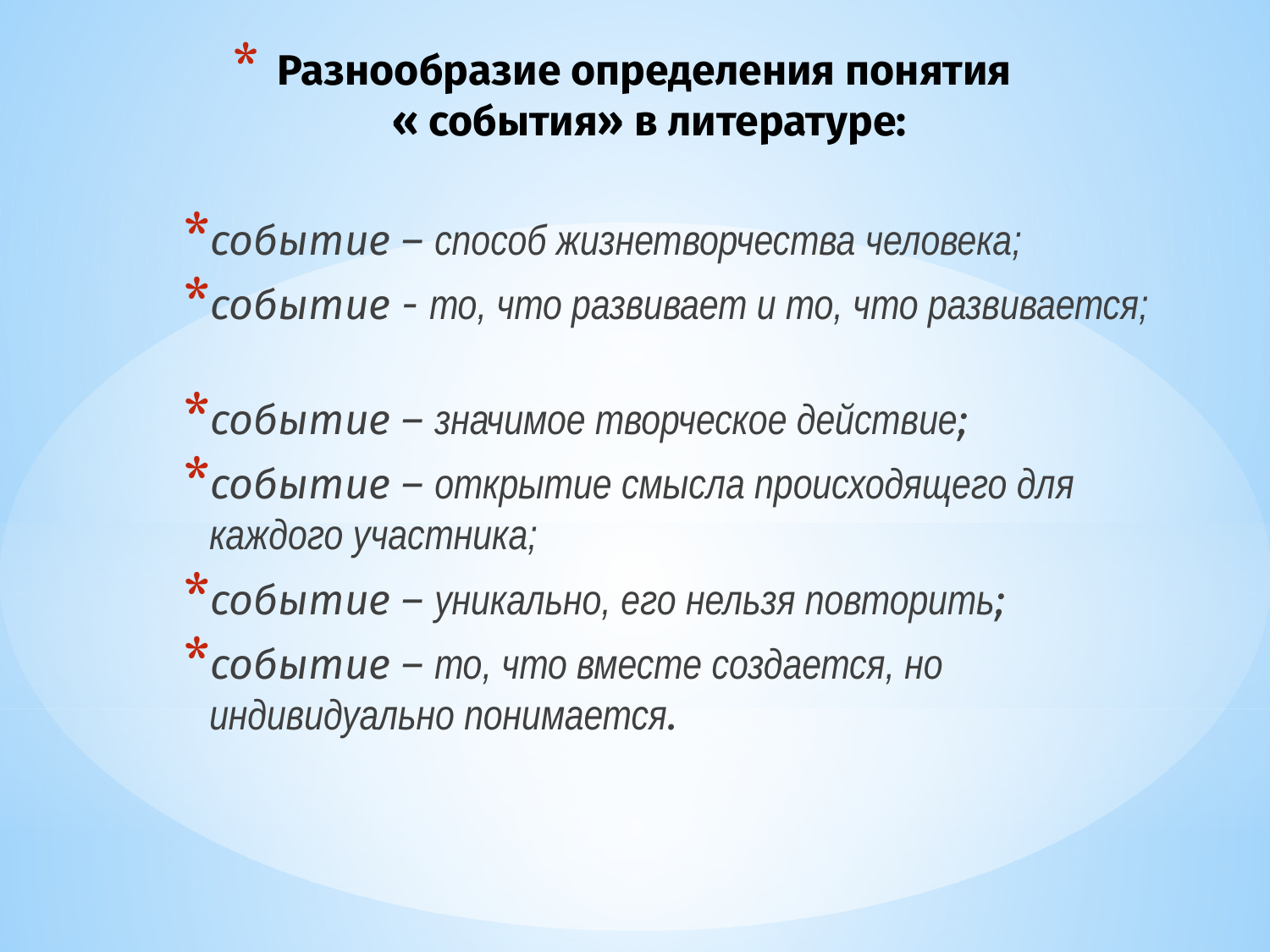

# Разнообразие определения понятия « события» в литературе:
событие – способ жизнетворчества человека;
событие - то, что развивает и то, что развивается;
событие – значимое творческое действие;
событие – открытие смысла происходящего для каждого участника;
событие – уникально, его нельзя повторить;
событие – то, что вместе создается, но индивидуально понимается.